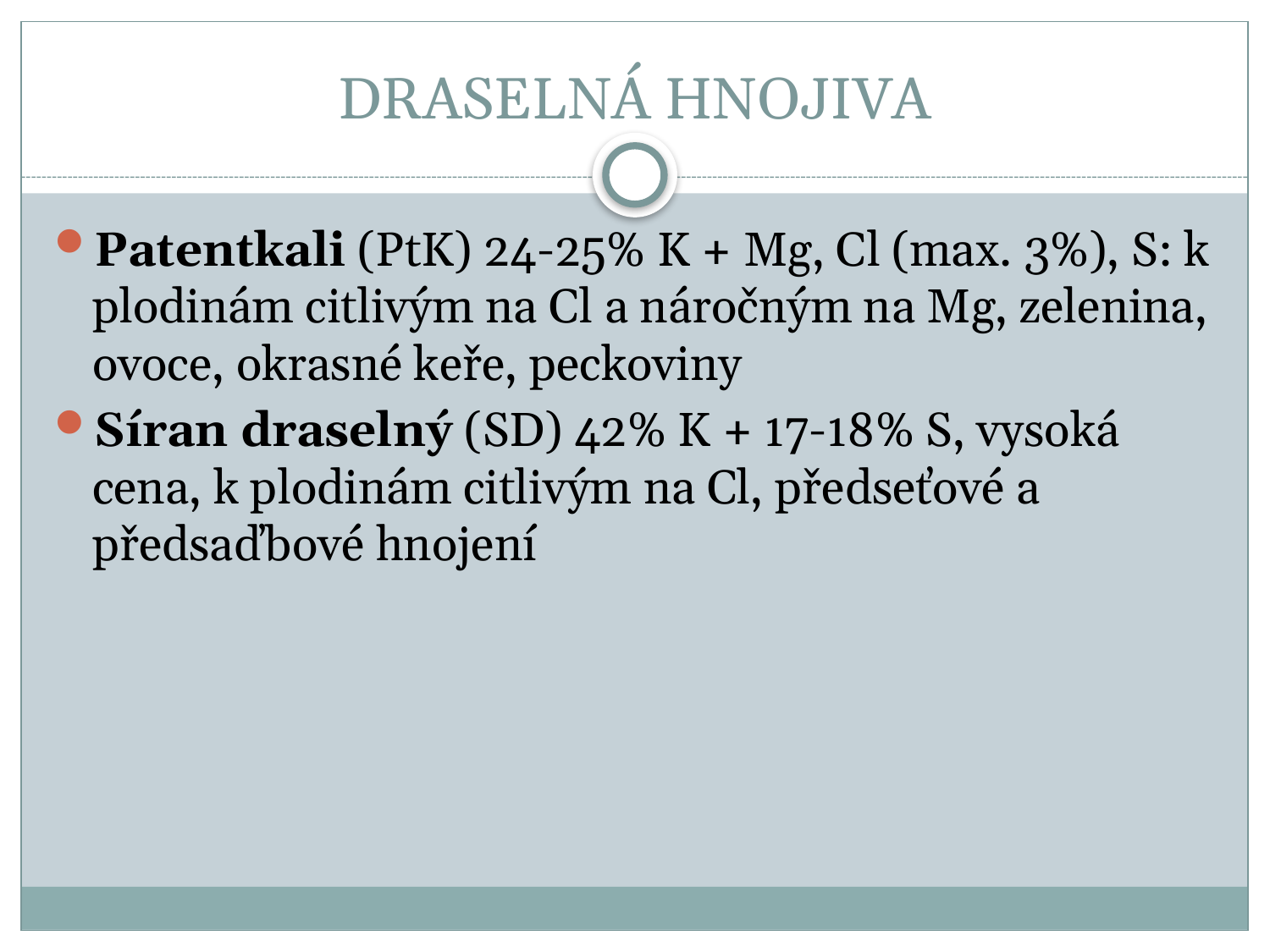

# DRASELNÁ HNOJIVA
Patentkali (PtK) 24-25% K + Mg, Cl (max. 3%), S: k plodinám citlivým na Cl a náročným na Mg, zelenina, ovoce, okrasné keře, peckoviny
Síran draselný (SD) 42% K + 17-18% S, vysoká cena, k plodinám citlivým na Cl, předseťové a předsaďbové hnojení